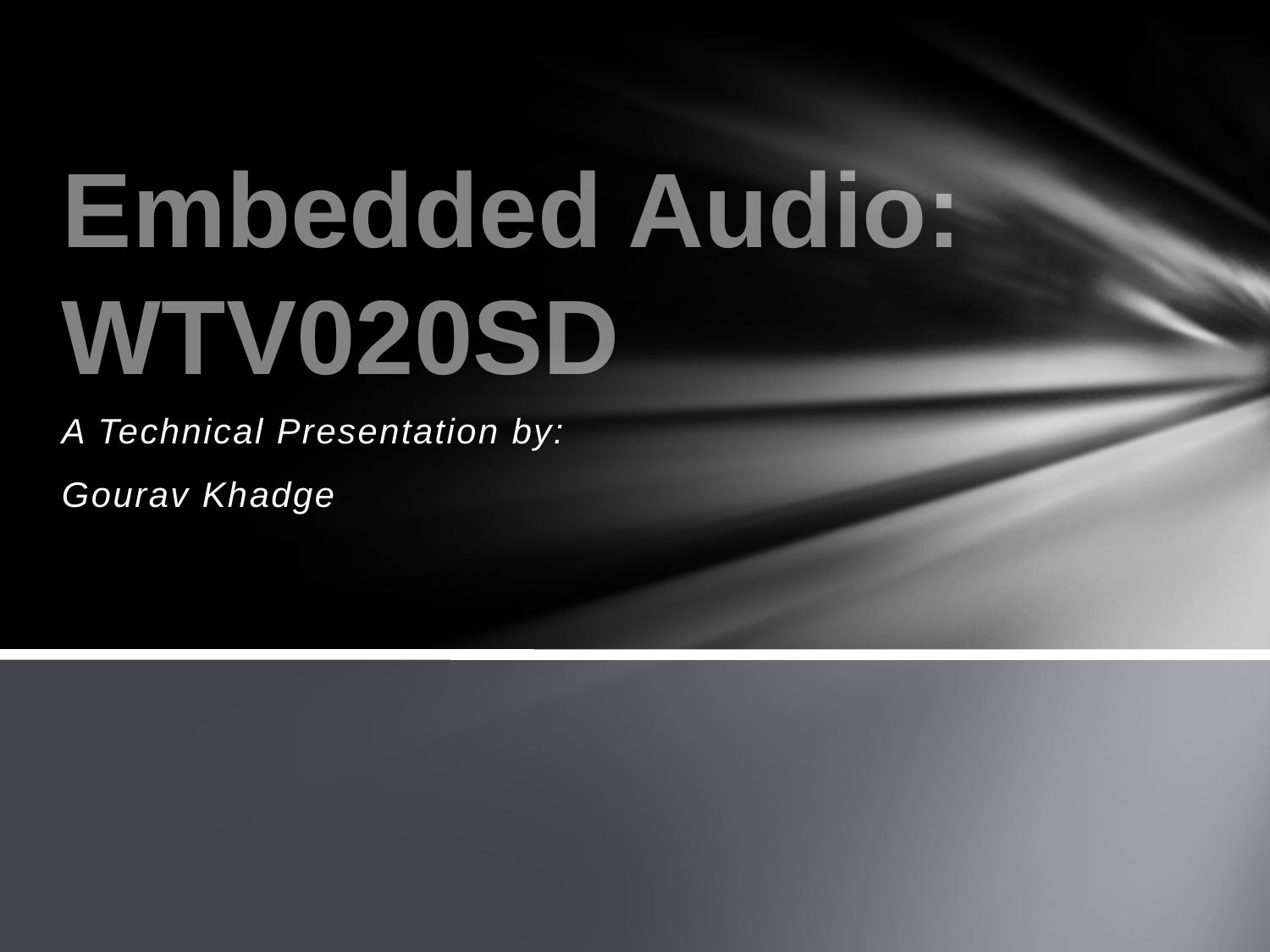

# Embedded Audio: WTV020SD
A Technical Presentation by:
Gourav Khadge